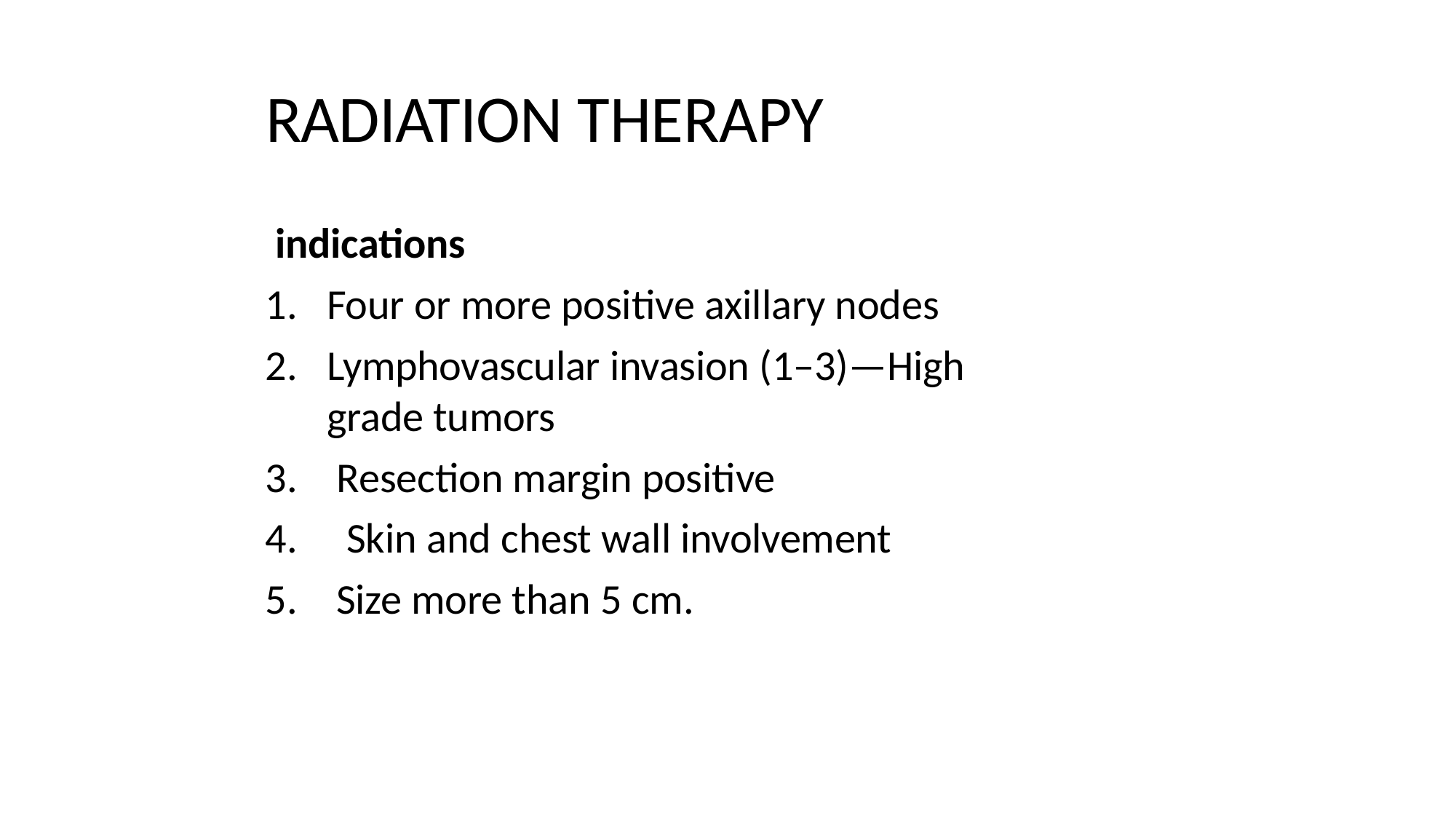

# RADIATION THERAPY
indications
Four or more positive axillary nodes
Lymphovascular invasion (1–3)—High grade tumors
Resection margin positive
 Skin and chest wall involvement
Size more than 5 cm.